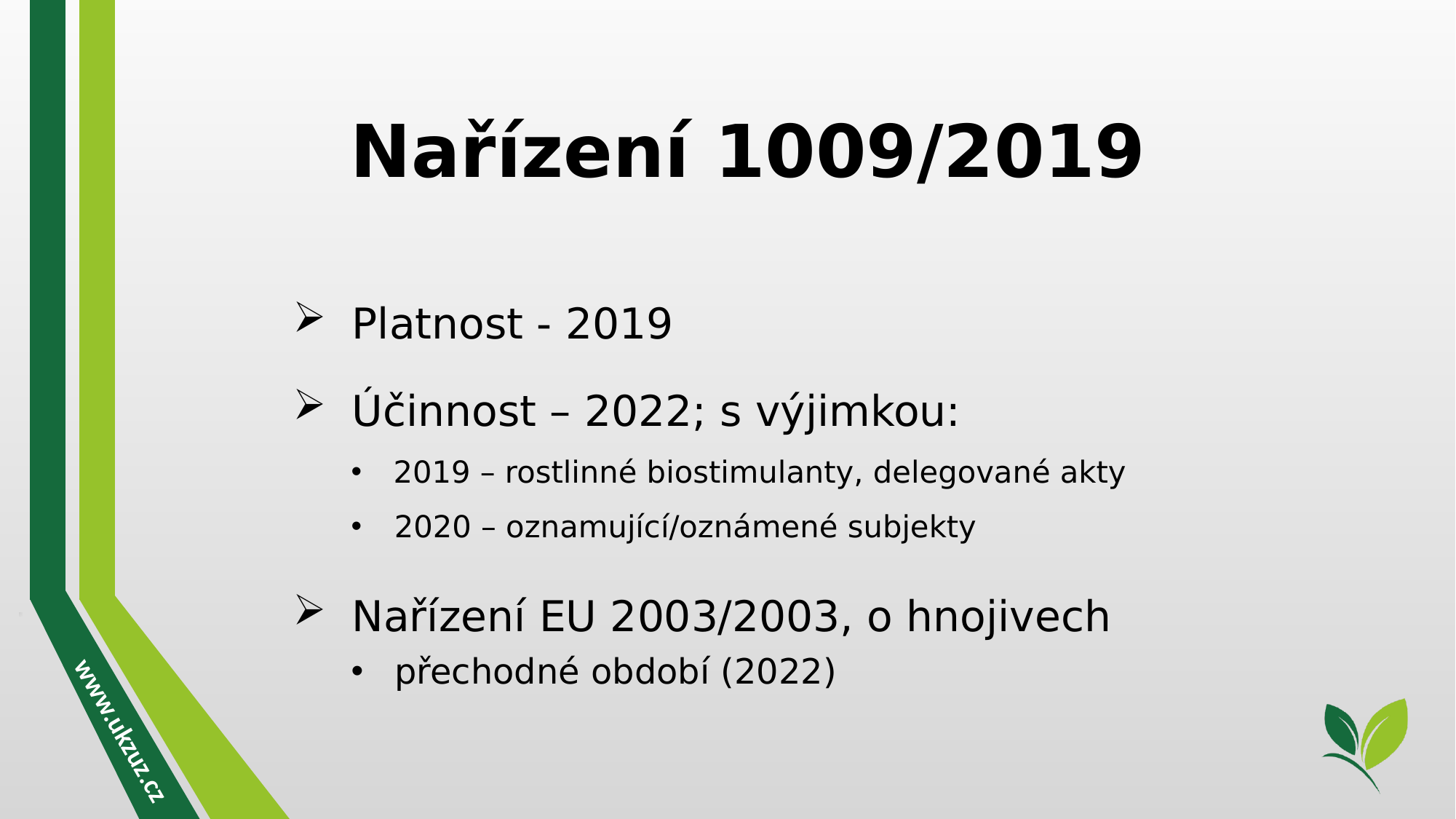

Nařízení 1009/2019
Platnost - 2019
Účinnost – 2022; s výjimkou:
 2019 – rostlinné biostimulanty, delegované akty
2020 – oznamující/oznámené subjekty
Nařízení EU 2003/2003, o hnojivech
přechodné období (2022)